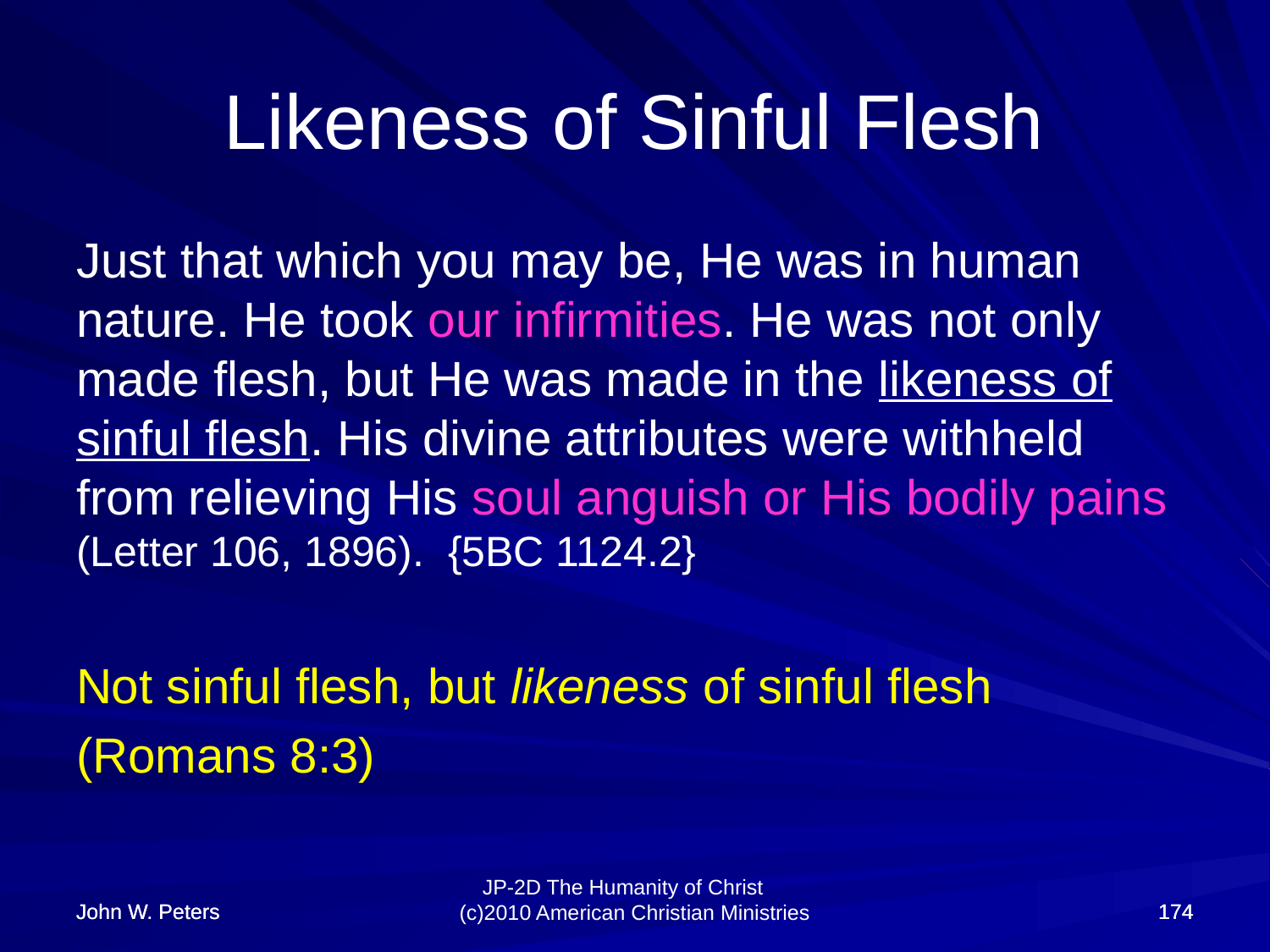

# Likeness of Sinful Flesh
Just that which you may be, He was in human nature. He took our infirmities. He was not only made flesh, but He was made in the likeness of sinful flesh. His divine attributes were withheld from relieving His soul anguish or His bodily pains (Letter 106, 1896).  {5BC 1124.2}

Not sinful flesh, but likeness of sinful flesh
(Romans 8:3)
John W. Peters
John W. Peters
174
174
JP-2D The Humanity of Christ     (c)2010 American Christian Ministries